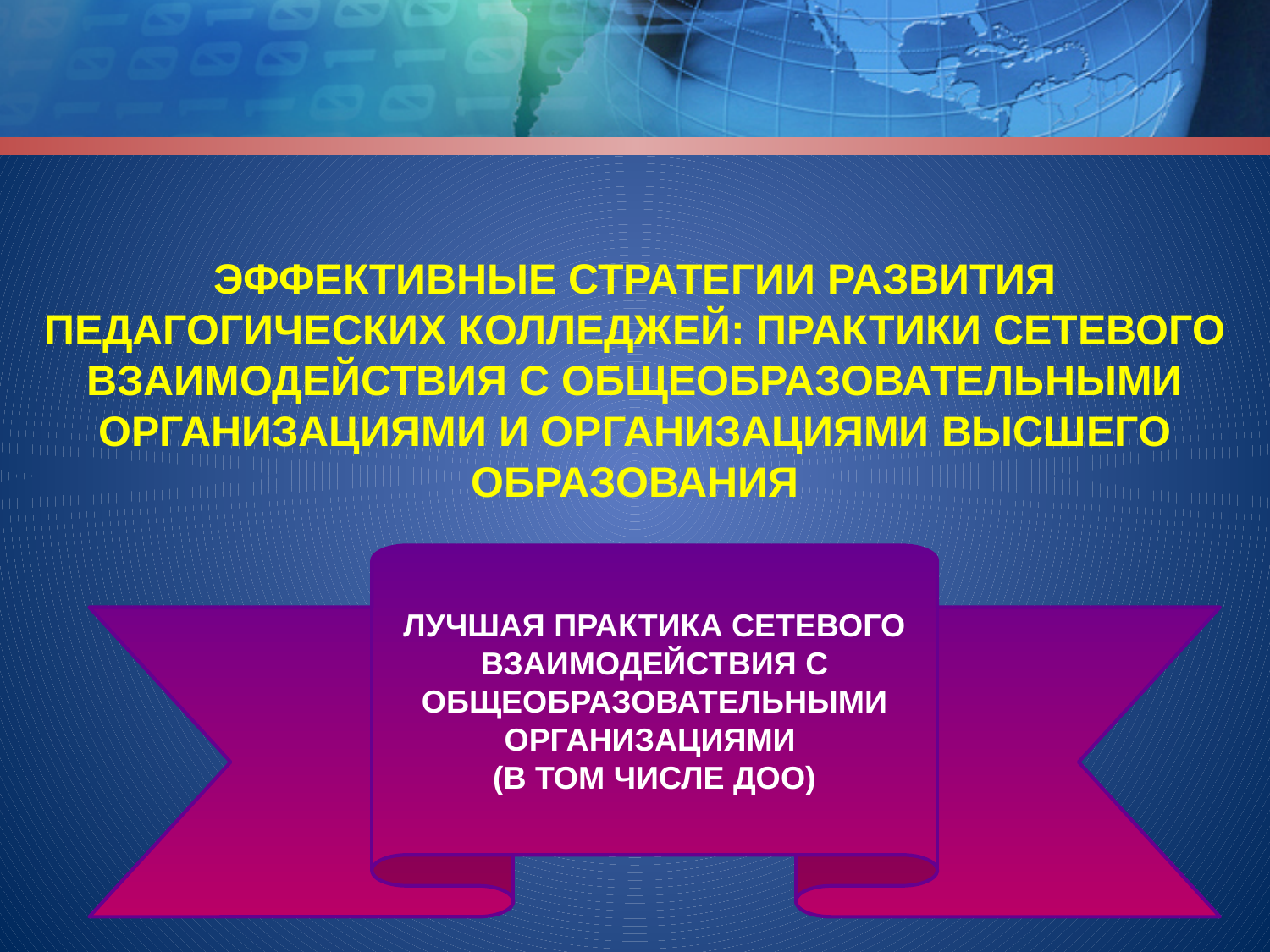

# ЭФФЕКТИВНЫЕ СТРАТЕГИИ РАЗВИТИЯ ПЕДАГОГИЧЕСКИХ КОЛЛЕДЖЕЙ: ПРАКТИКИ СЕТЕВОГО ВЗАИМОДЕЙСТВИЯ С ОБЩЕОБРАЗОВАТЕЛЬНЫМИ ОРГАНИЗАЦИЯМИ И ОРГАНИЗАЦИЯМИ ВЫСШЕГО ОБРАЗОВАНИЯ
ЛУЧШАЯ ПРАКТИКА СЕТЕВОГО ВЗАИМОДЕЙСТВИЯ С ОБЩЕОБРАЗОВАТЕЛЬНЫМИ ОРГАНИЗАЦИЯМИ
(В ТОМ ЧИСЛЕ ДОО)